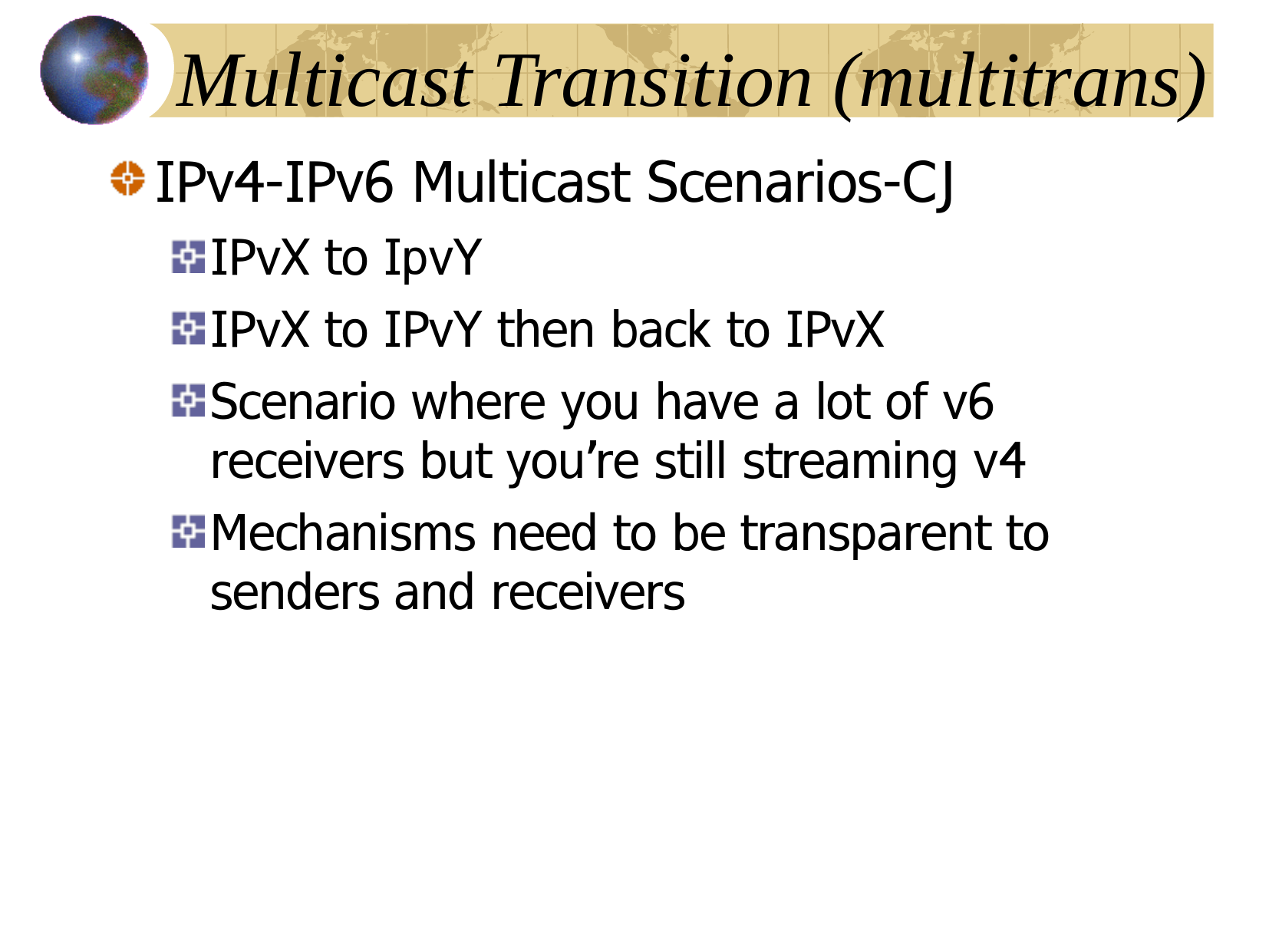

# Multicast Transition (multitrans)
IPv4-IPv6 Multicast Scenarios-CJ
IPvX to IpvY
IPvX to IPvY then back to IPvX
Scenario where you have a lot of v6 receivers but you’re still streaming v4
Mechanisms need to be transparent to senders and receivers